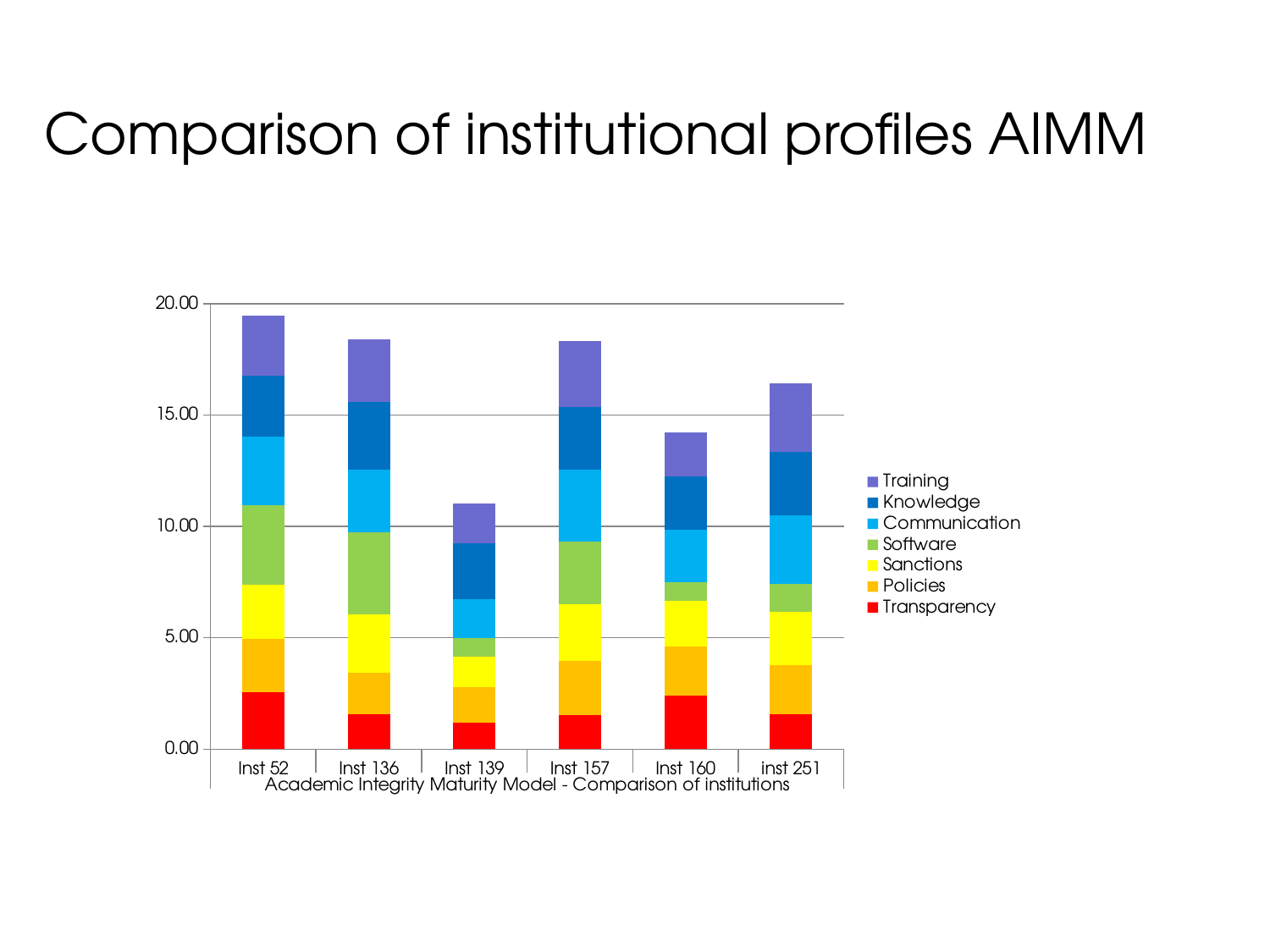

# Comparison of institutional profiles AIMM

### Chart

| Category | Transparency | Policies | Sanctions | Software | Communication | Knowledge | Training |
|---|---|---|---|---|---|---|---|
| Inst 52 | 2.56 | 2.385 | 2.445 | 3.5625 | 3.098333333333333 | 2.72 | 2.712499999999999 |
| Inst 136 | 1.56 | 1.886666666666667 | 2.62 | 3.685 | 2.803333333333333 | 3.055 | 2.78 |
| Inst 139 | 1.19 | 1.603333333333333 | 1.37 | 0.8075 | 1.78375 | 2.48625 | 1.775 |
| Inst 157 | 1.53 | 2.415 | 2.565 | 2.814999999999999 | 3.228750000000001 | 2.811249999999998 | 2.952499999999998 |
| Inst 160 | 2.42 | 2.201666666666667 | 2.0325 | 0.85 | 2.368749999999999 | 2.37 | 1.99 |
| inst 251 | 1.57 | 2.185 | 2.422499999999999 | 1.2575 | 3.085833333333333 | 2.814999999999999 | 3.08 |